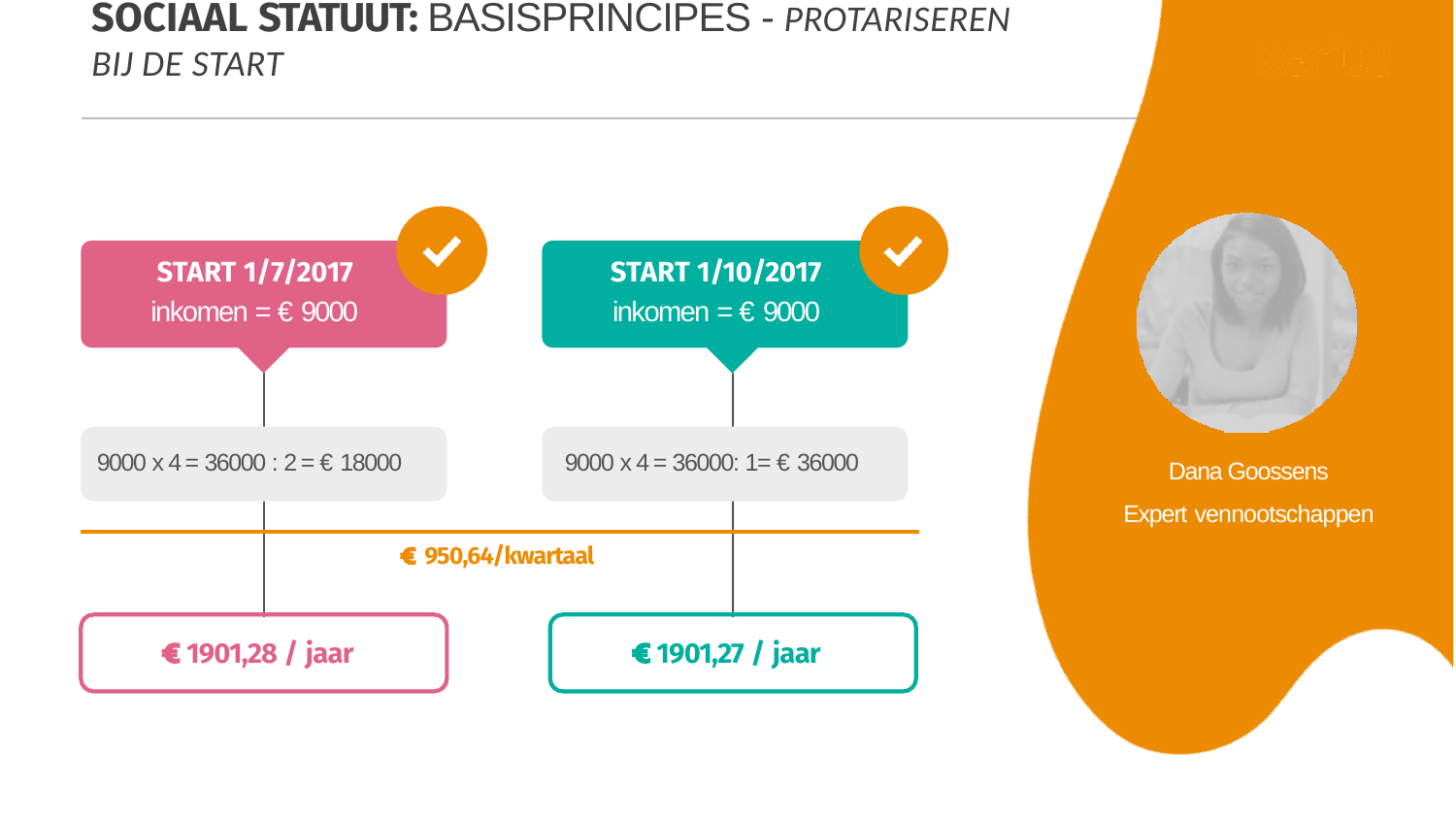

# Sociaal statuut: Basisprincipes - protariseren bij de start

START 1/7/2017
inkomen = € 9000
START 1/10/2017
inkomen = € 9000

Dana Goossens
Expert vennootschappen
9000 x 4 = 36000 : 2 = € 18000
9000 x 4 = 36000: 1= € 36000

€ 950,64/kwartaal

€ 1901,28 / jaar
€ 1901,27 / jaar